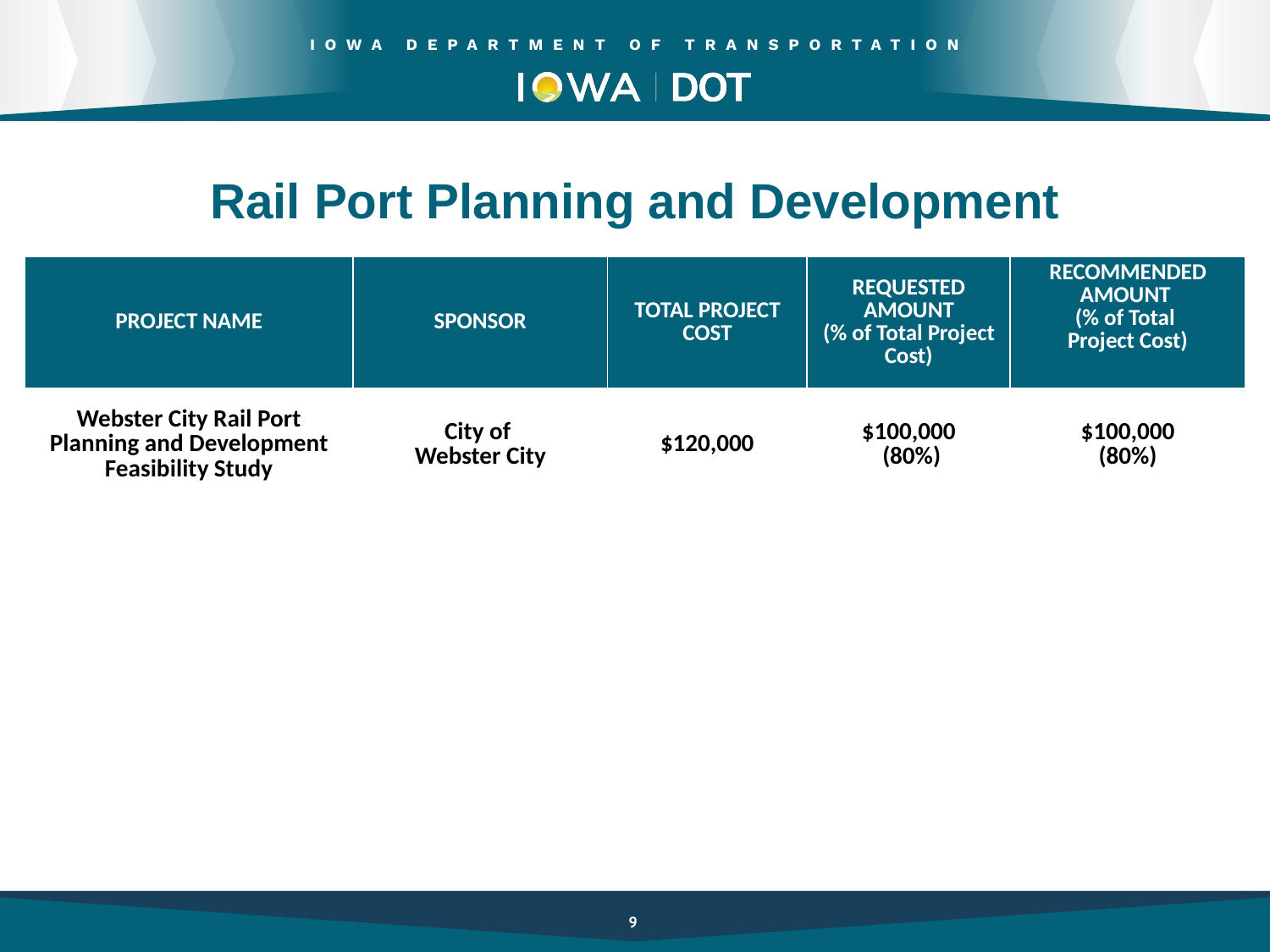

Rail Port Planning and Development
| PROJECT NAME | SPONSOR | TOTAL PROJECT COST | REQUESTED AMOUNT (% of Total Project Cost) | RECOMMENDED AMOUNT (% of Total Project Cost) |
| --- | --- | --- | --- | --- |
| Webster City Rail Port Planning and Development Feasibility Study | City of Webster City | $120,000 | $100,000 (80%) | $100,000 (80%) |
9
9